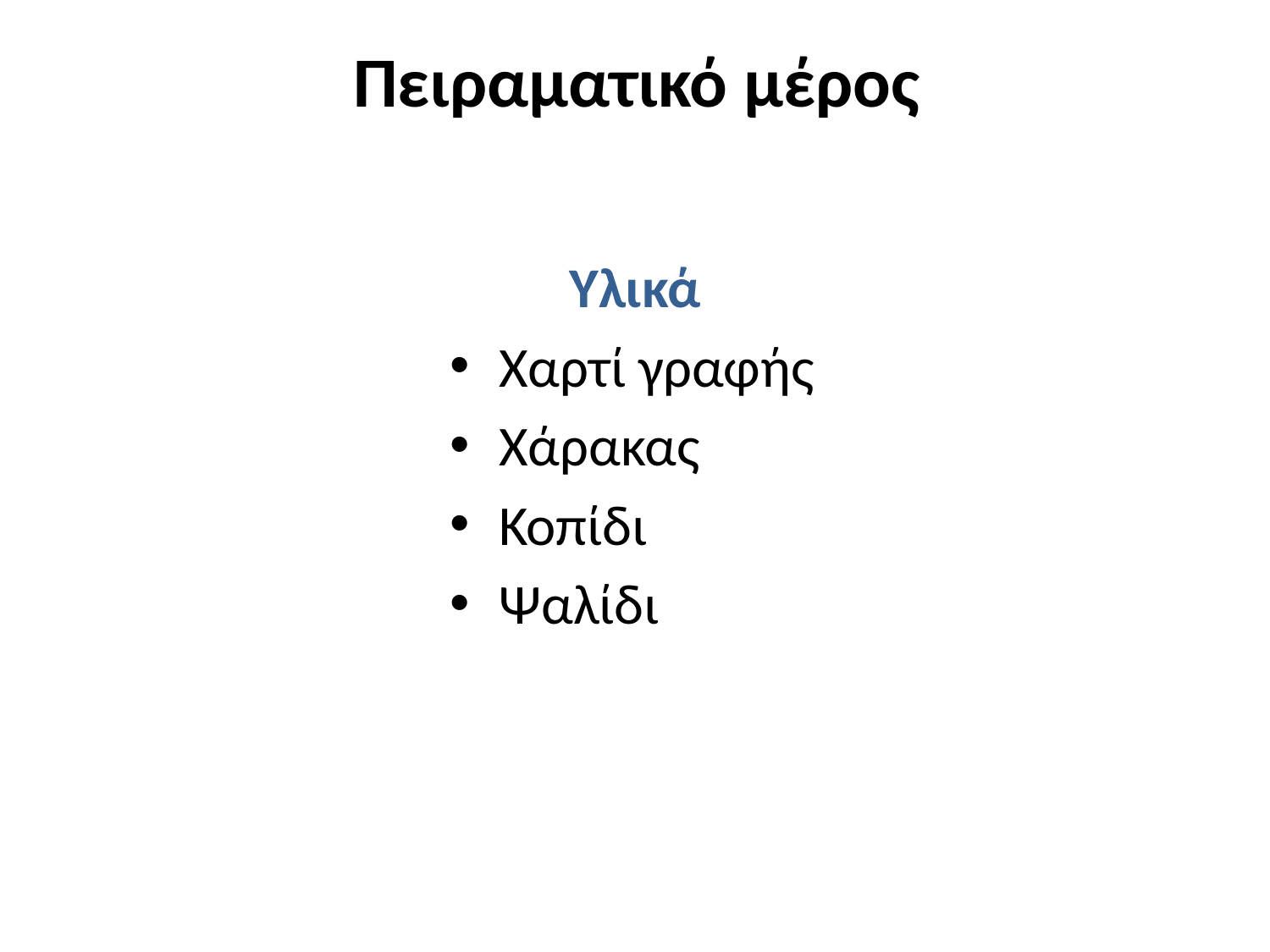

# Πειραματικό μέρος

Υλικά
Χαρτί γραφής
Χάρακας
Κοπίδι
Ψαλίδι